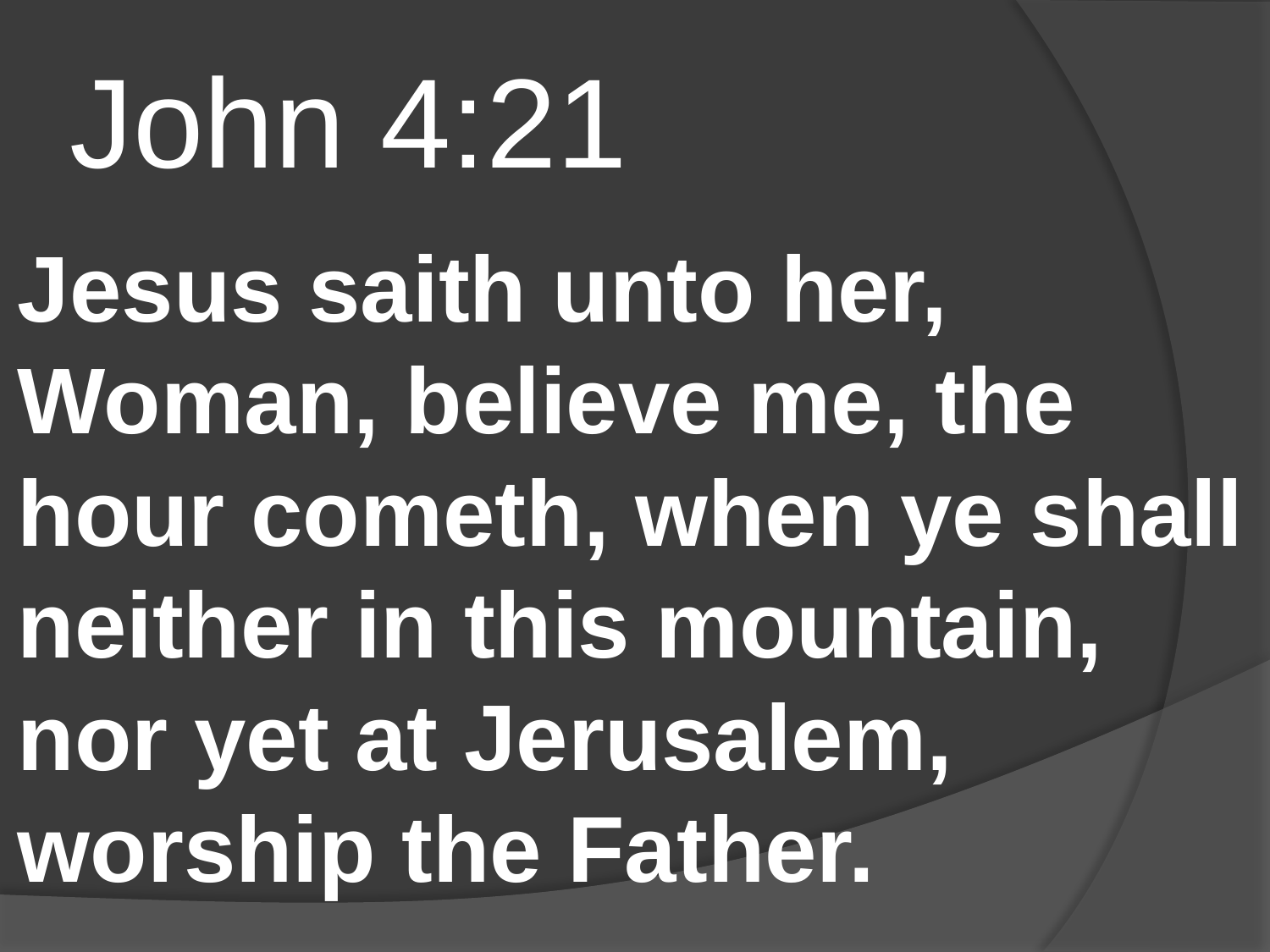

# John 4:21
Jesus saith unto her, Woman, believe me, the hour cometh, when ye shall neither in this mountain, nor yet at Jerusalem, worship the Father.